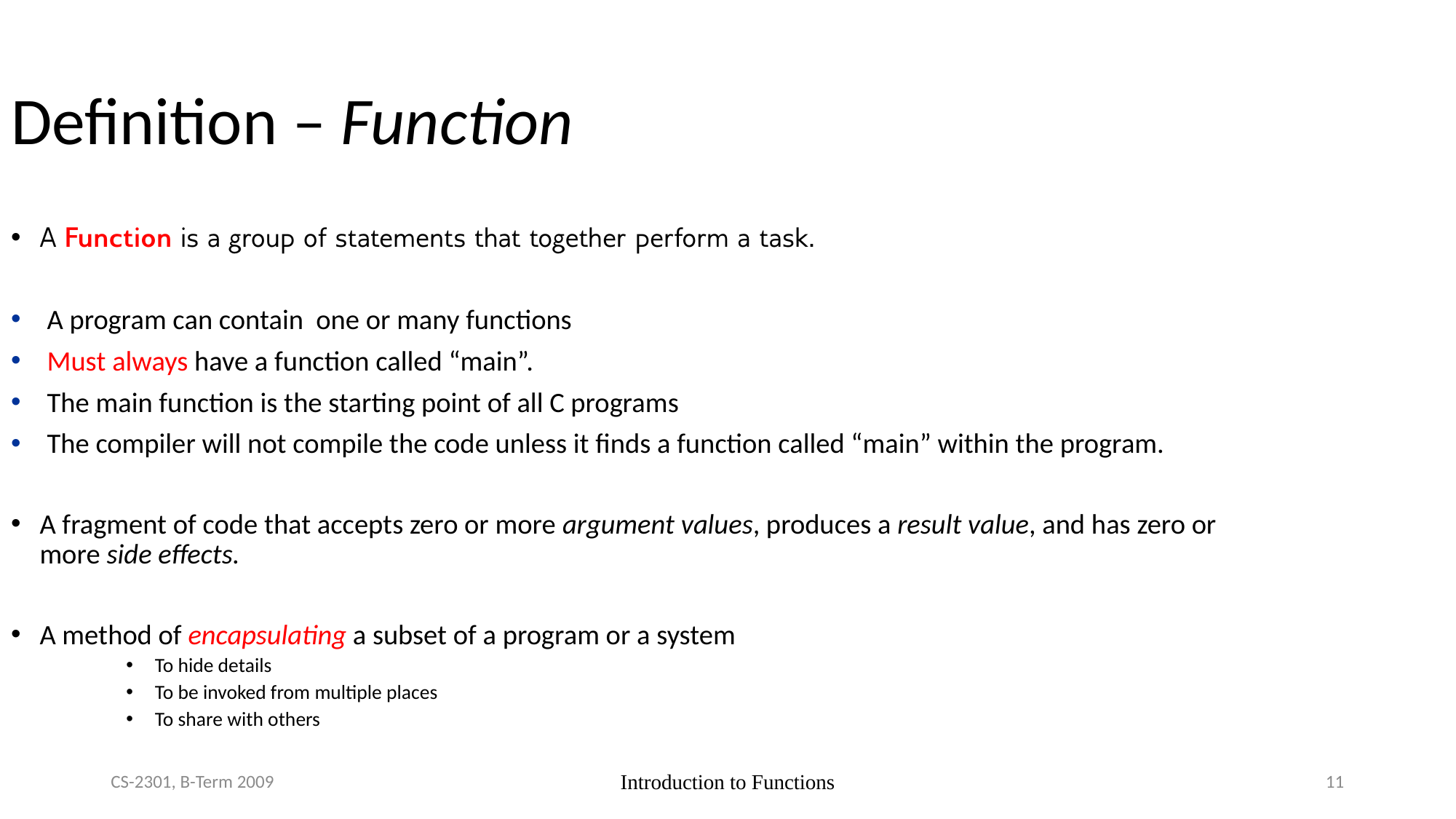

Definition – Function
A Function is a group of statements that together perform a task.

A program can contain  one or many functions
Must always have a function called “main”.
The main function is the starting point of all C programs
The compiler will not compile the code unless it finds a function called “main” within the program.

A fragment of code that accepts zero or more argument values, produces a result value, and has zero or more side effects.

A method of encapsulating a subset of a program or a system
To hide details
To be invoked from multiple places
To share with others
CS-2301, B-Term 2009
Introduction to Functions
11